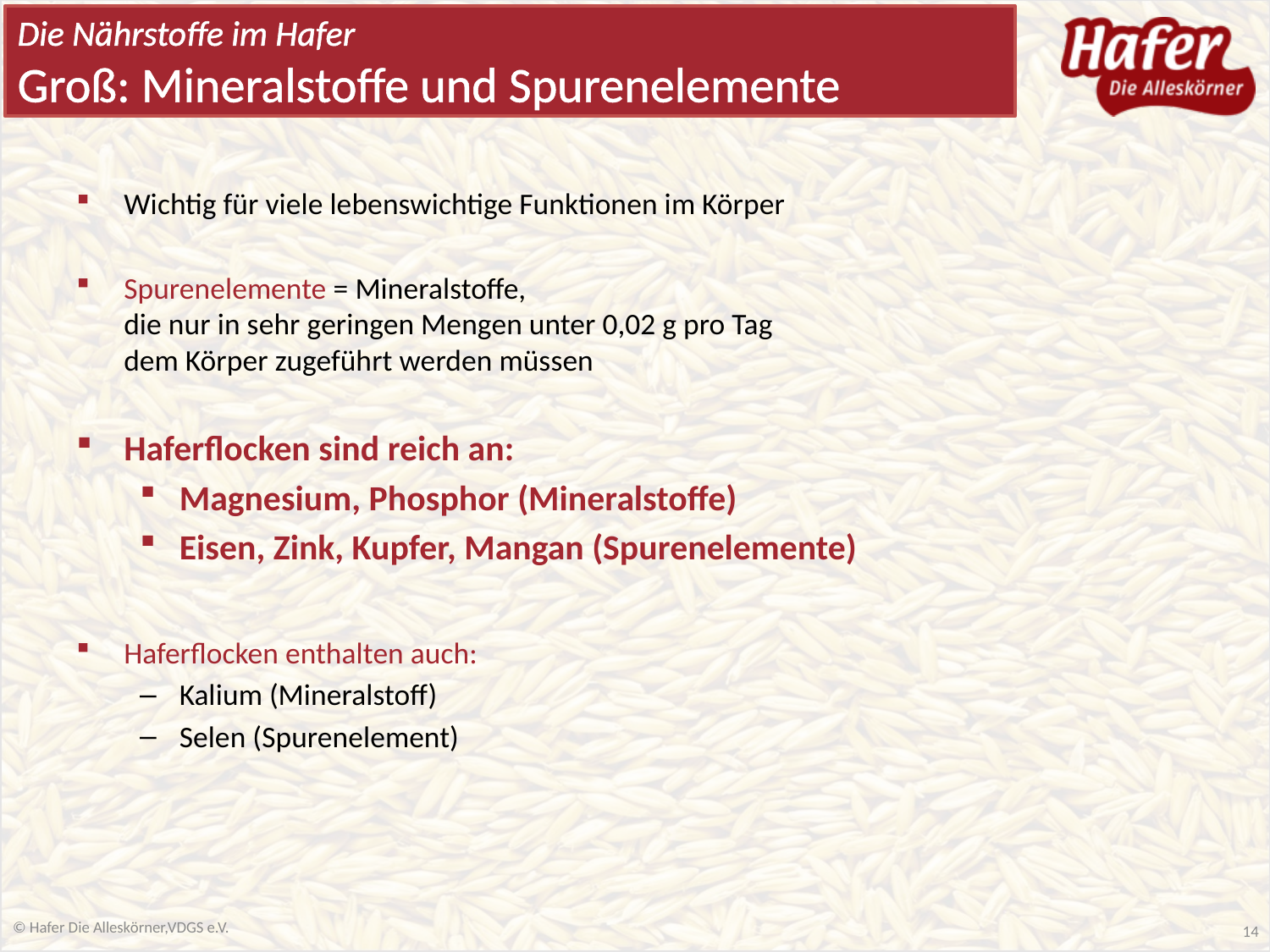

Die Nährstoffe im Hafer
Groß: Mineralstoffe und Spurenelemente
Wichtig für viele lebenswichtige Funktionen im Körper

Spurenelemente = Mineralstoffe,
die nur in sehr geringen Mengen unter 0,02 g pro Tag
dem Körper zugeführt werden müssen

Haferflocken sind reich an:
Magnesium, Phosphor (Mineralstoffe)
Eisen, Zink, Kupfer, Mangan (Spurenelemente)

Haferflocken enthalten auch:
Kalium (Mineralstoff)
Selen (Spurenelement)
© Hafer Die Alleskörner,VDGS e.V.
14